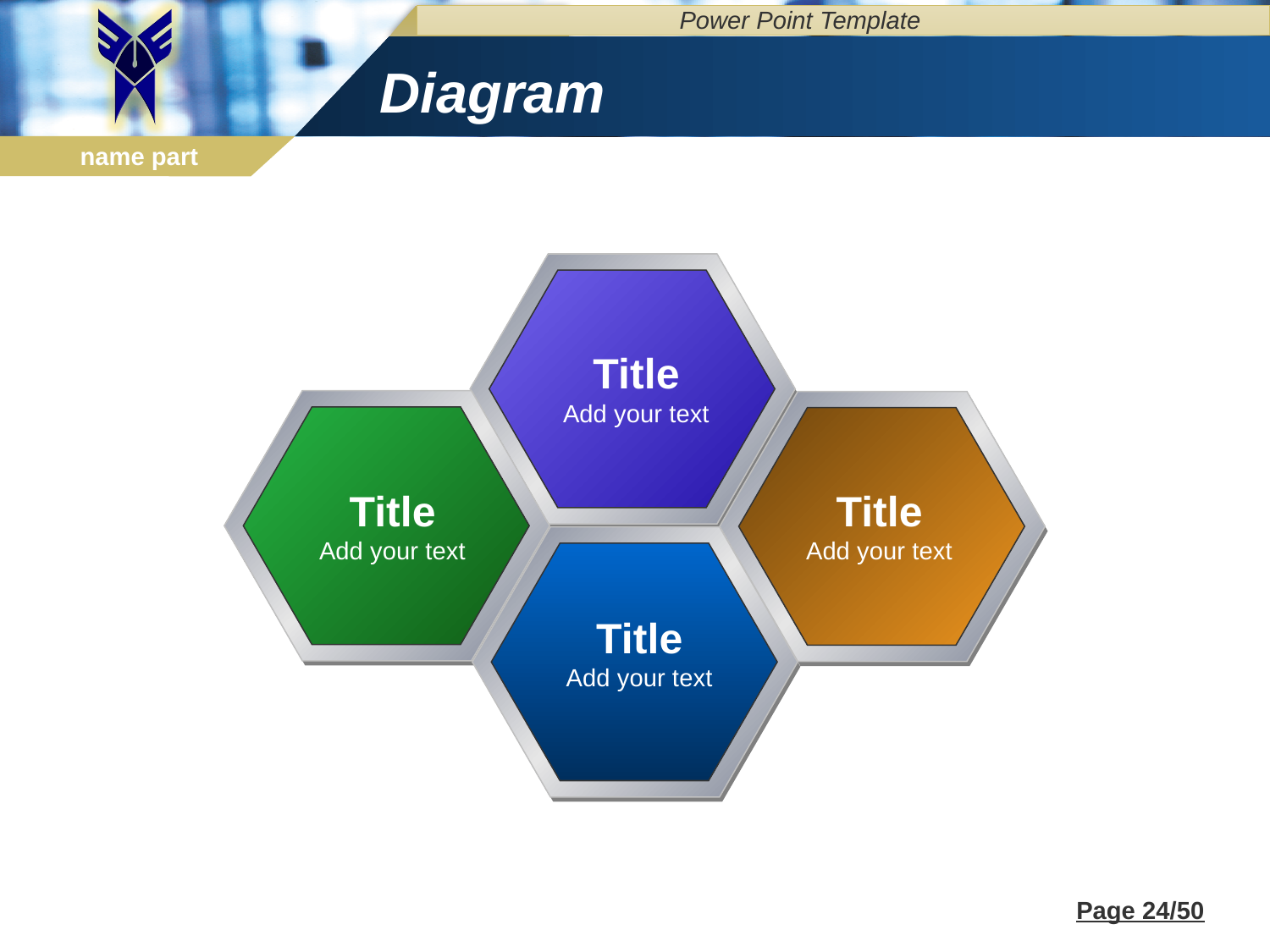

Power Point Template
# Diagram

Title
Add your text

Title
Add your text
Title
Add your text

Title
Add your text
Page 24/50